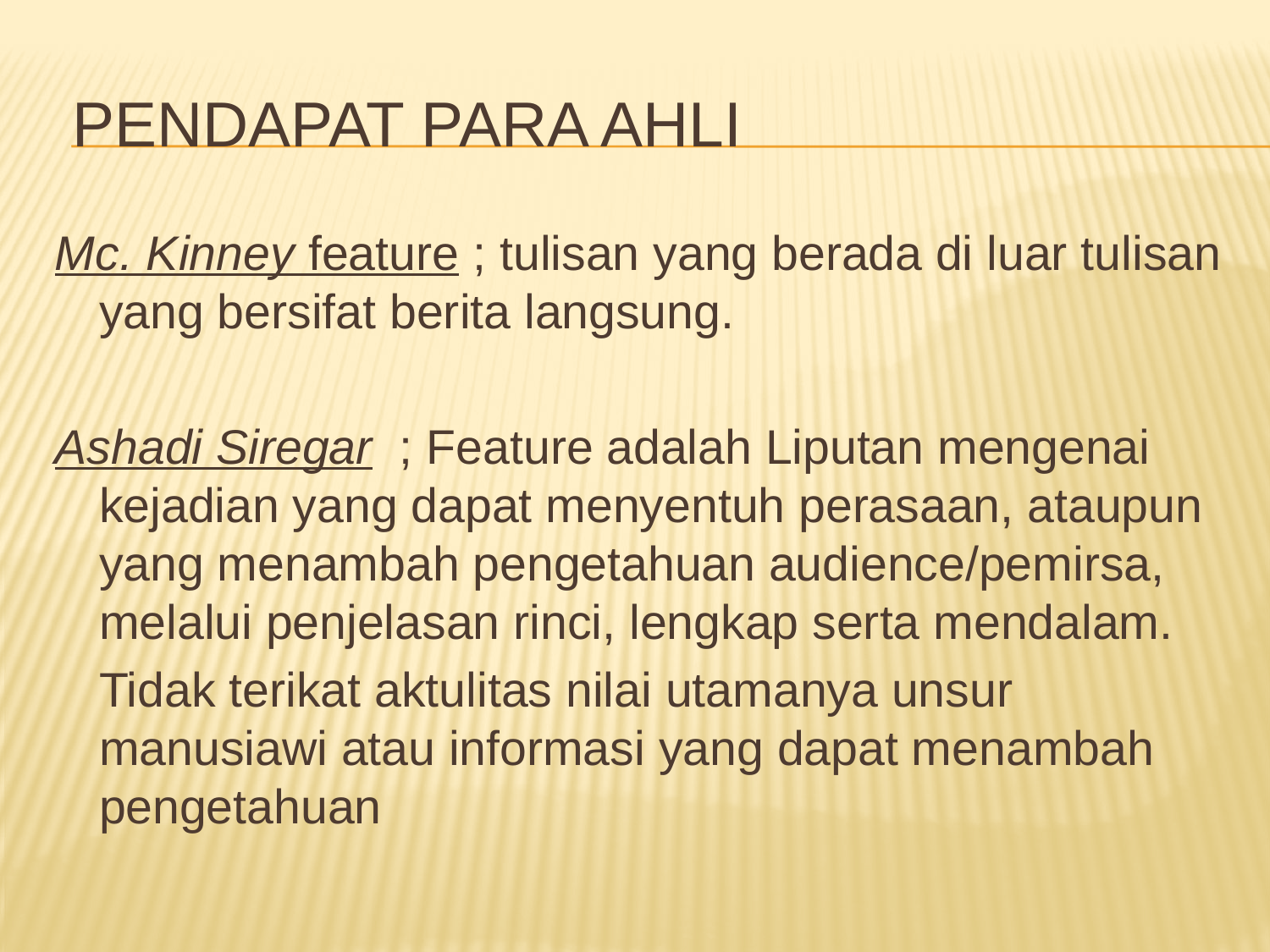

# pendapat para ahli
Mc. Kinney feature ; tulisan yang berada di luar tulisan yang bersifat berita langsung.

Ashadi Siregar  ; Feature adalah Liputan mengenai kejadian yang dapat menyentuh perasaan, ataupun yang menambah pengetahuan audience/pemirsa, melalui penjelasan rinci, lengkap serta mendalam.
	Tidak terikat aktulitas nilai utamanya unsur manusiawi atau informasi yang dapat menambah pengetahuan